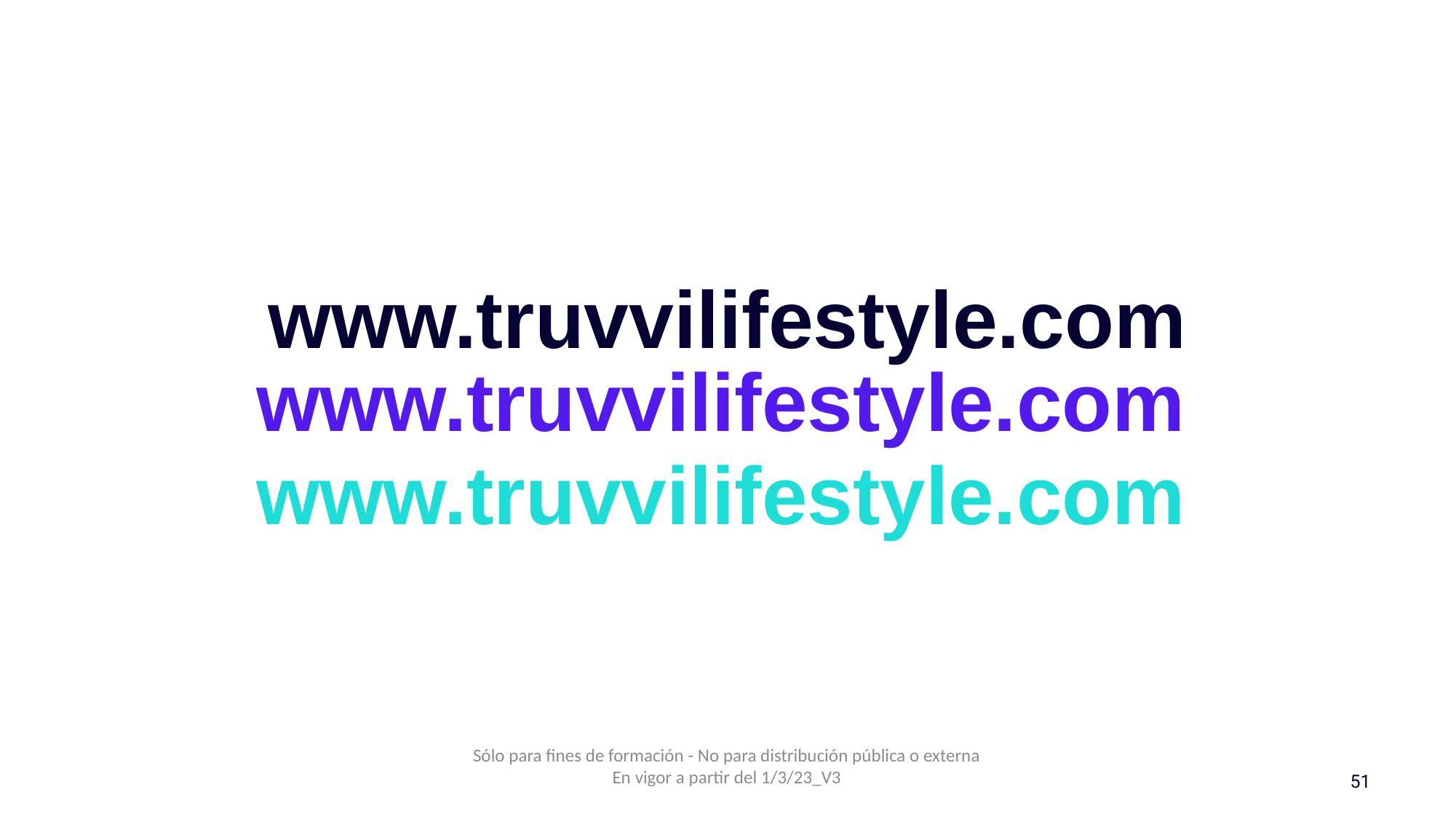

www.truvvilifestyle.com
www.truvvilifestyle.com

www.truvvilifestyle.com

Sólo para fines de formación - No para distribución pública o externa
En vigor a partir del 1/3/23_V3
51